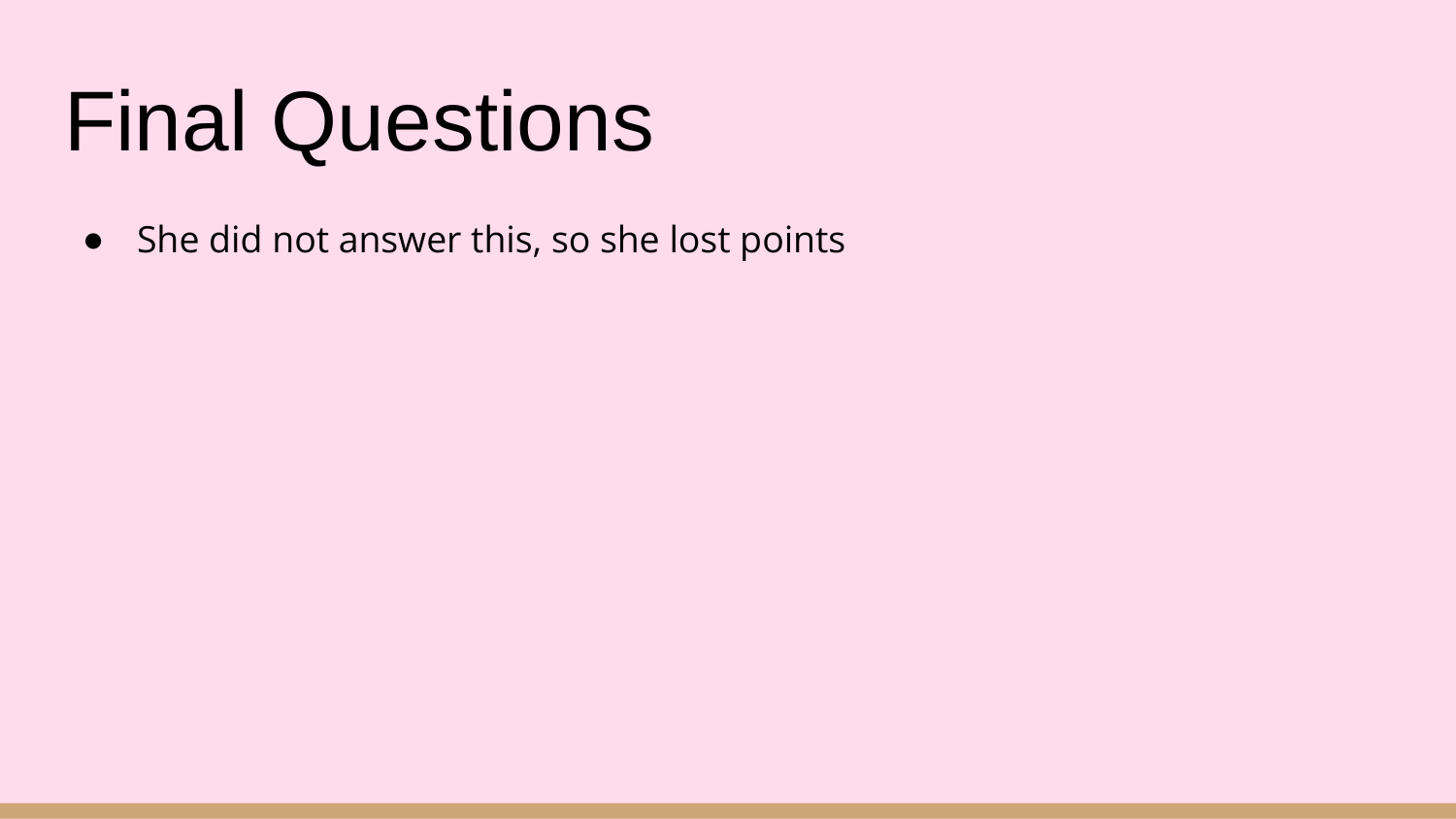

# Final Questions
She did not answer this, so she lost points